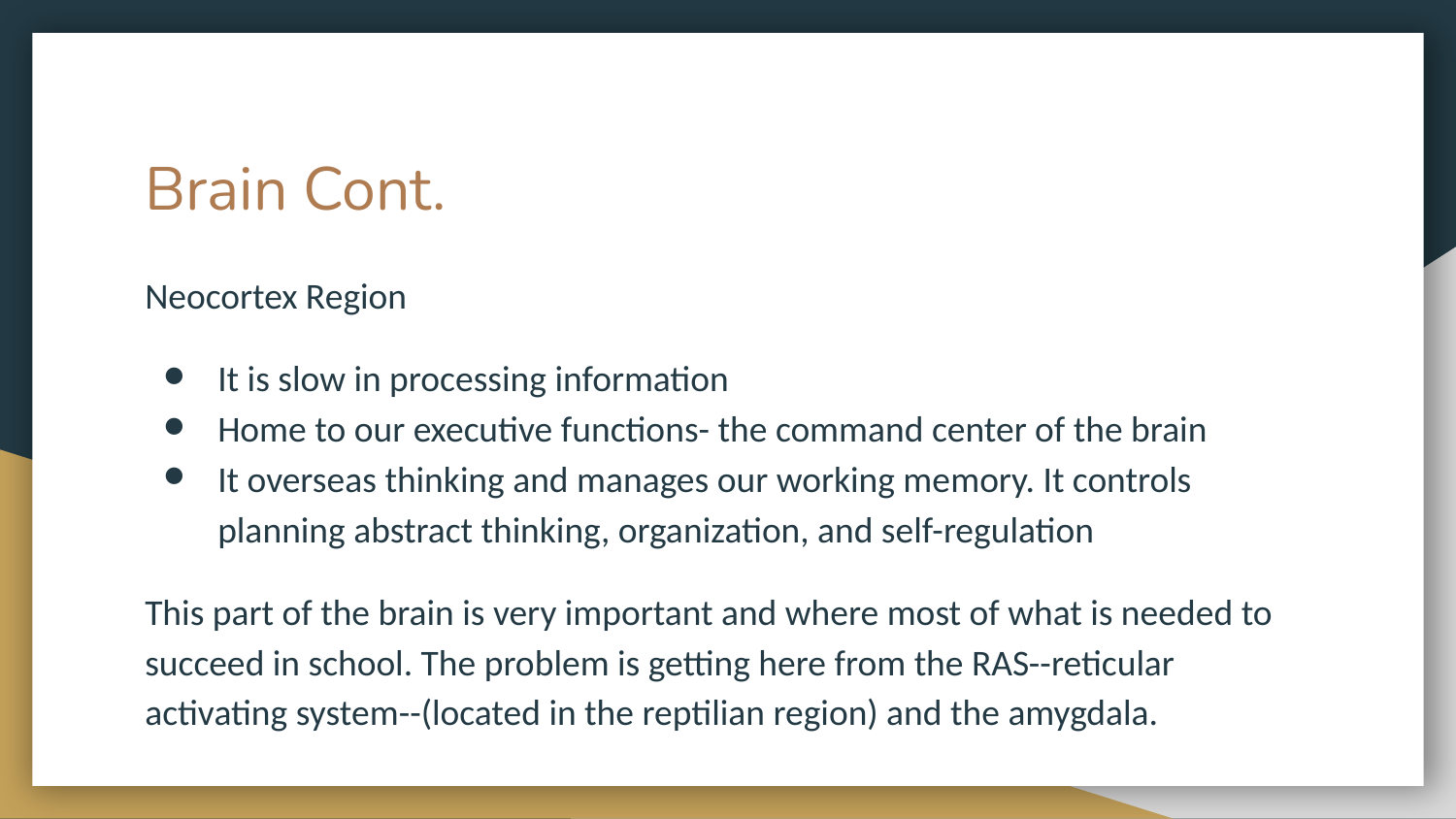

# Brain Cont.
Neocortex Region
It is slow in processing information
Home to our executive functions- the command center of the brain
It overseas thinking and manages our working memory. It controls planning abstract thinking, organization, and self-regulation
This part of the brain is very important and where most of what is needed to succeed in school. The problem is getting here from the RAS--reticular activating system--(located in the reptilian region) and the amygdala.